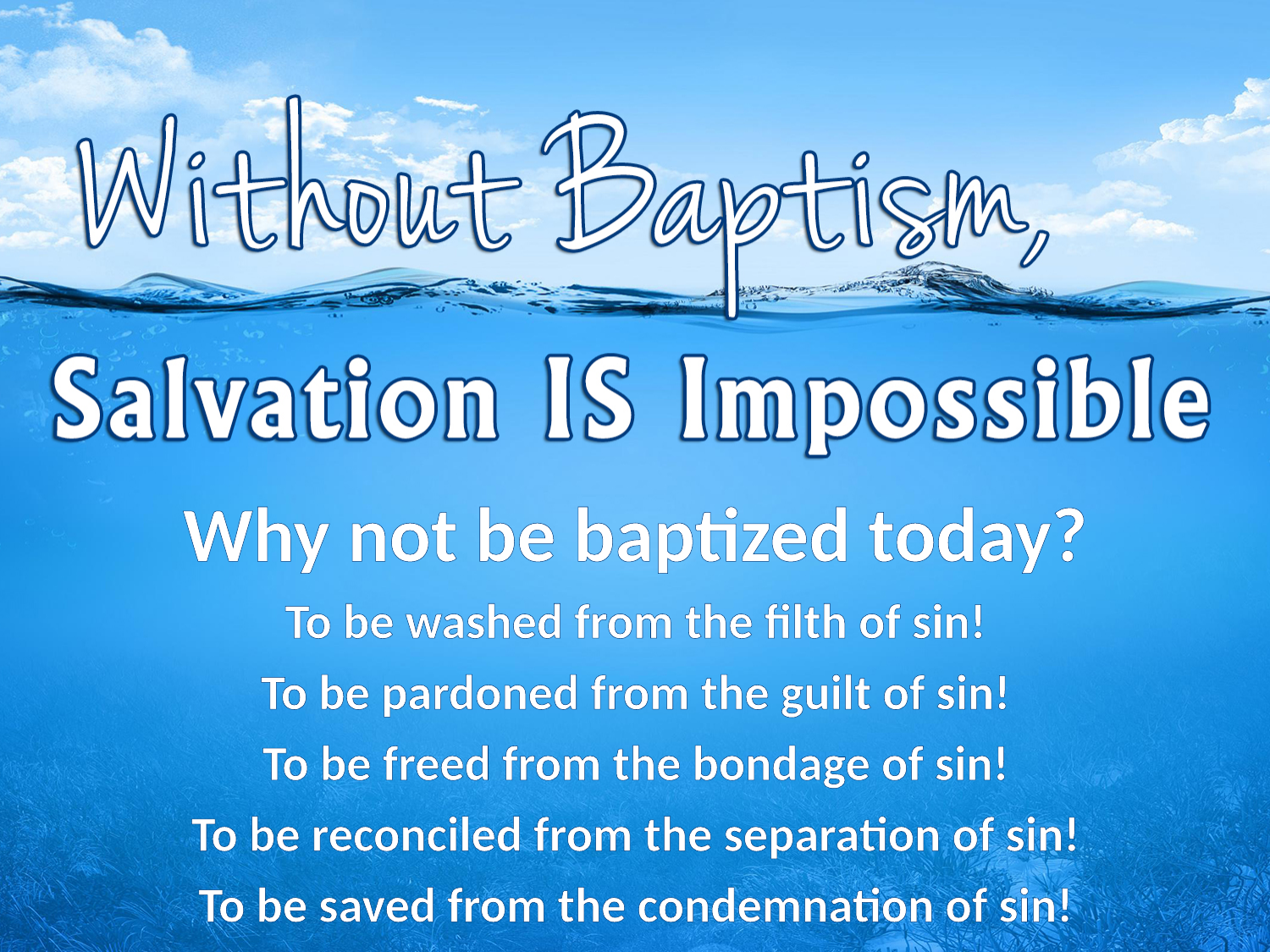

Why not be baptized today?
To be washed from the filth of sin!
To be pardoned from the guilt of sin!
To be freed from the bondage of sin!
To be reconciled from the separation of sin!
To be saved from the condemnation of sin!